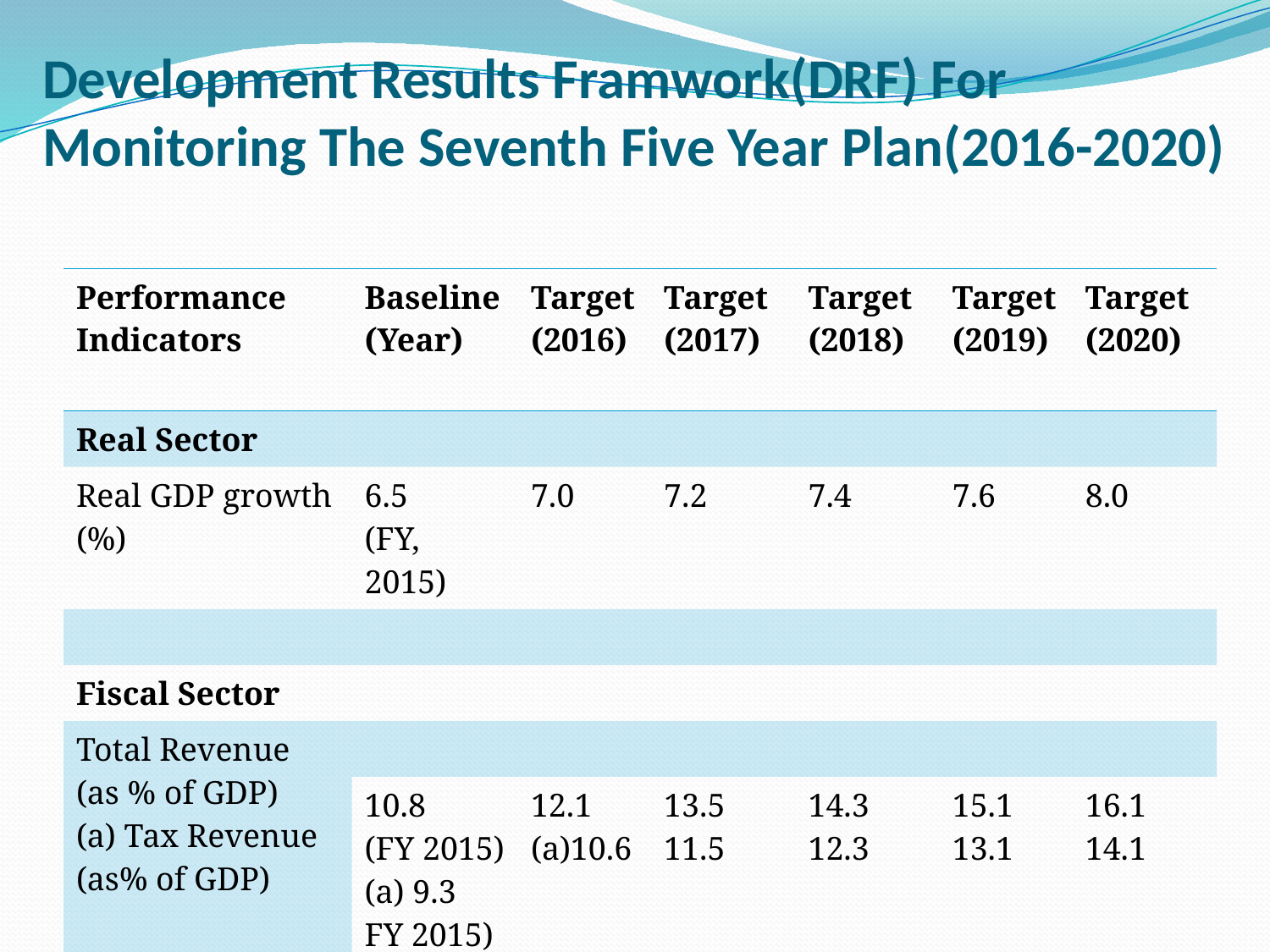

# Development Results Framwork(DRF) For Monitoring The Seventh Five Year Plan(2016-2020)
| Performance Indicators | Baseline (Year) | Target (2016) | Target (2017) | Target (2018) | Target (2019) | Target (2020) |
| --- | --- | --- | --- | --- | --- | --- |
| Real Sector |  |  |  |  |  |  |
| Real GDP growth (%) | 6.5 (FY, 2015) | 7.0 | 7.2 | 7.4 | 7.6 | 8.0 |
|  |  |  |  |  |  |  |
| Fiscal Sector |  |  |  |  |  |  |
| Total Revenue (as % of GDP) (a) Tax Revenue (as% of GDP) |  |  |  |  |  |  |
|  | 10.8 (FY 2015) (a) 9.3 FY 2015) | 12.1 (a)10.6 | 13.5 11.5 | 14.3 12.3 | 15.1 13.1 | 16.1 14.1 |
|  |  |  |  |  |  |  |